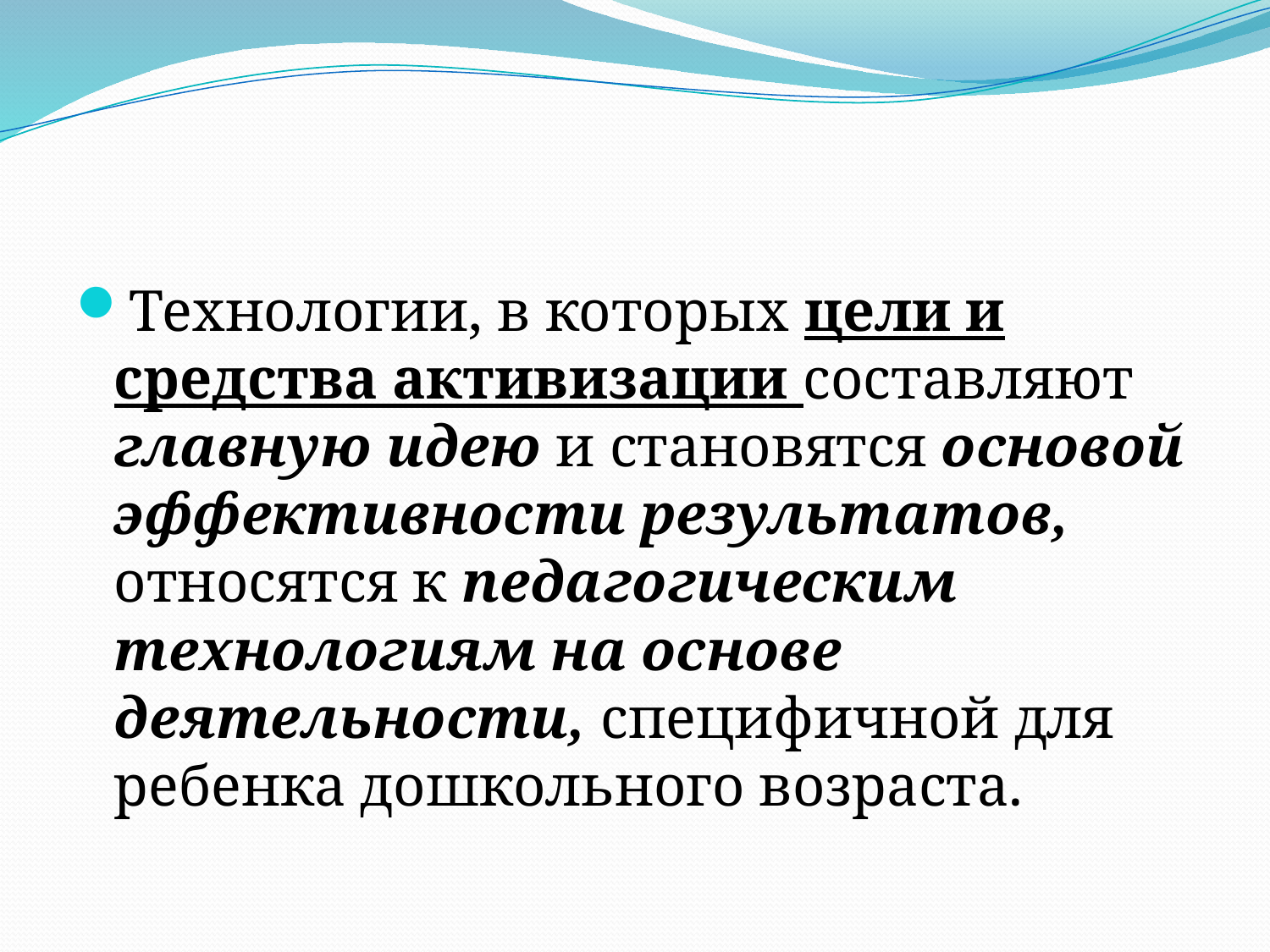

Технологии, в которых цели и средства активизации составляют главную идею и становятся основой эффективности результатов, относятся к педагогическим технологиям на основе деятельности, специфичной для ребенка дошкольного возраста.